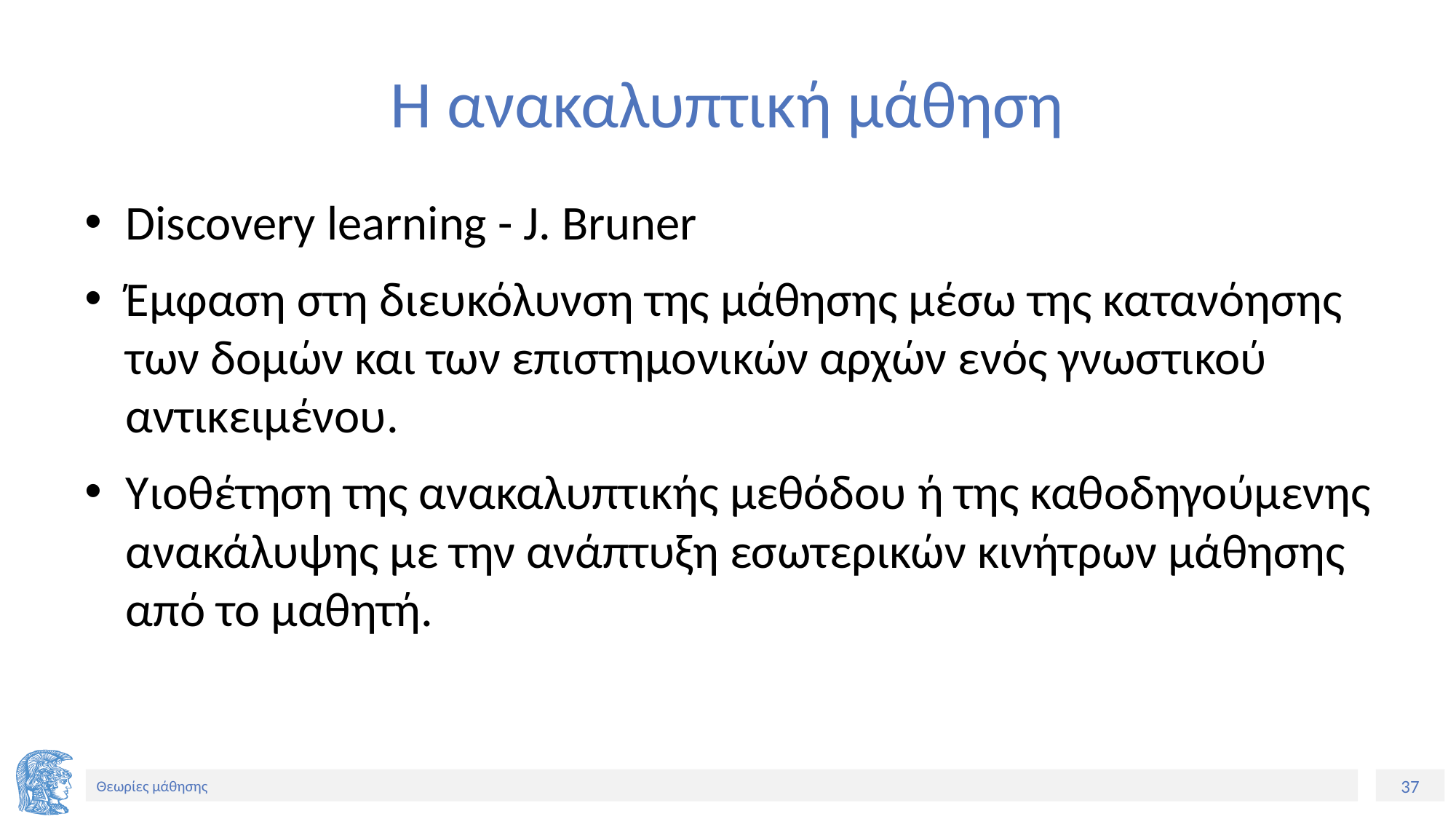

# Η ανακαλυπτική μάθηση
Discovery learning - J. Bruner
Έμφαση στη διευκόλυνση της μάθησης μέσω της κατανόησης των δομών και των επιστημονικών αρχών ενός γνωστικού αντικειμένου.
Υιοθέτηση της ανακαλυπτικής μεθόδου ή της καθοδηγούμενης ανακάλυψης με την ανάπτυξη εσωτερικών κινήτρων μάθησης από το μαθητή.